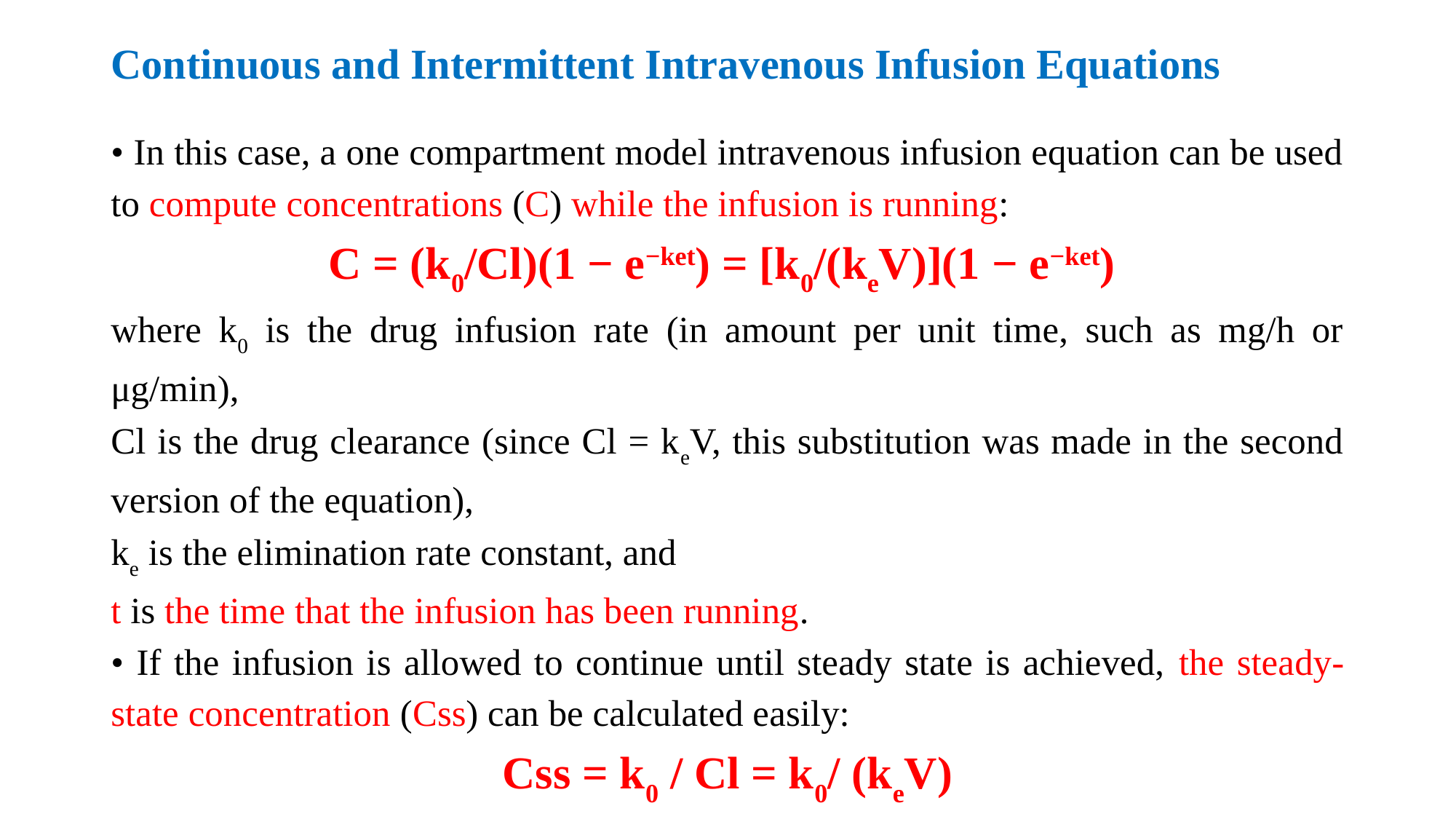

# Continuous and Intermittent Intravenous Infusion Equations
• In this case, a one compartment model intravenous infusion equation can be used to compute concentrations (C) while the infusion is running:
C = (k0/Cl)(1 − e−ket) = [k0/(keV)](1 − e−ket)
where k0 is the drug infusion rate (in amount per unit time, such as mg/h or μg/min),
Cl is the drug clearance (since Cl = keV, this substitution was made in the second version of the equation),
ke is the elimination rate constant, and
t is the time that the infusion has been running.
• If the infusion is allowed to continue until steady state is achieved, the steady-state concentration (Css) can be calculated easily:
Css = k0 / Cl = k0/ (keV)